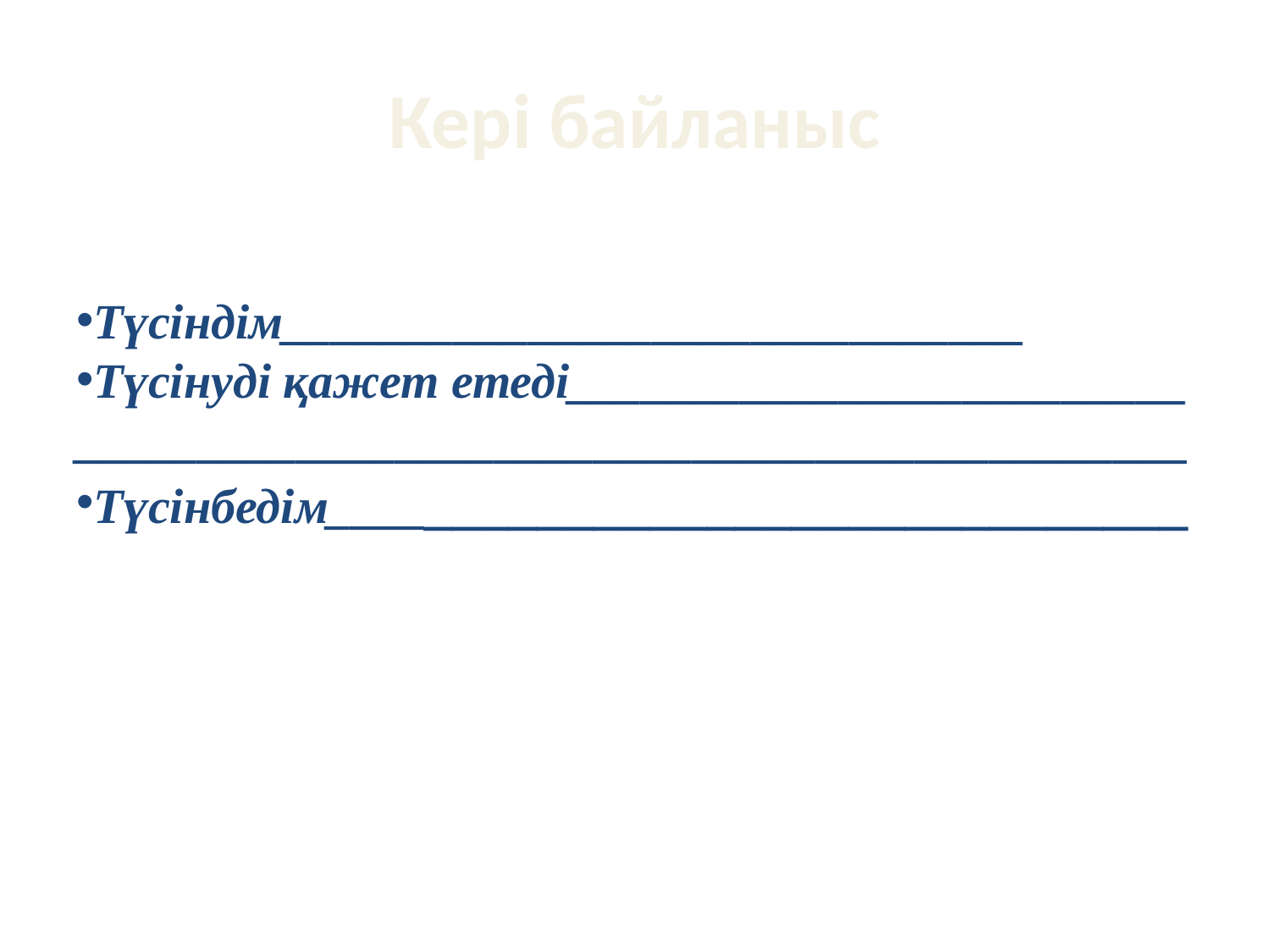

# Кері байланыс

Түсіндім______________________________
Түсінуді қажет етеді_________________________
_____________________________________________
Түсінбедім_______________________________